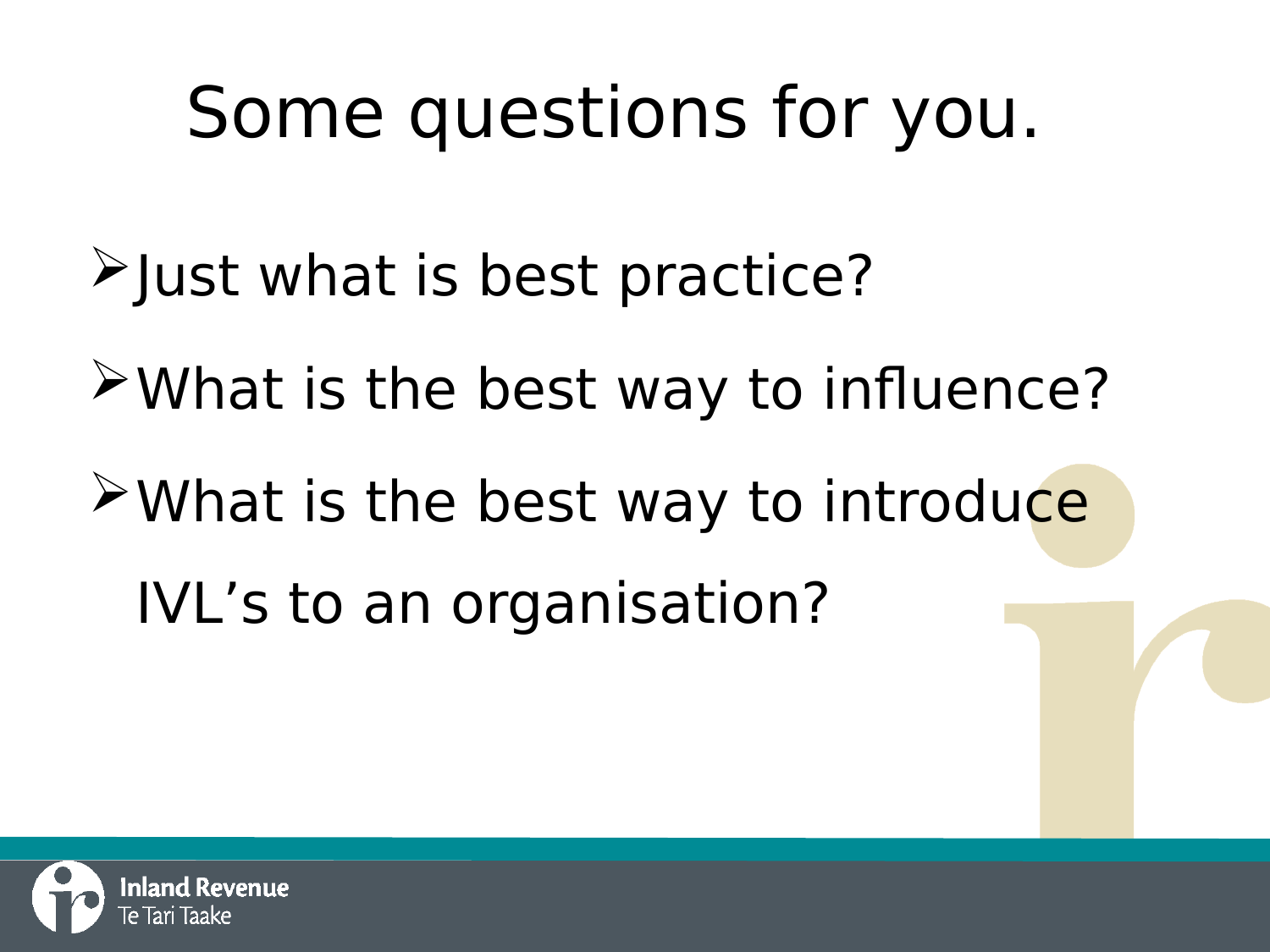

# Some questions for you.
Just what is best practice?
What is the best way to influence?
What is the best way to introduce IVL’s to an organisation?